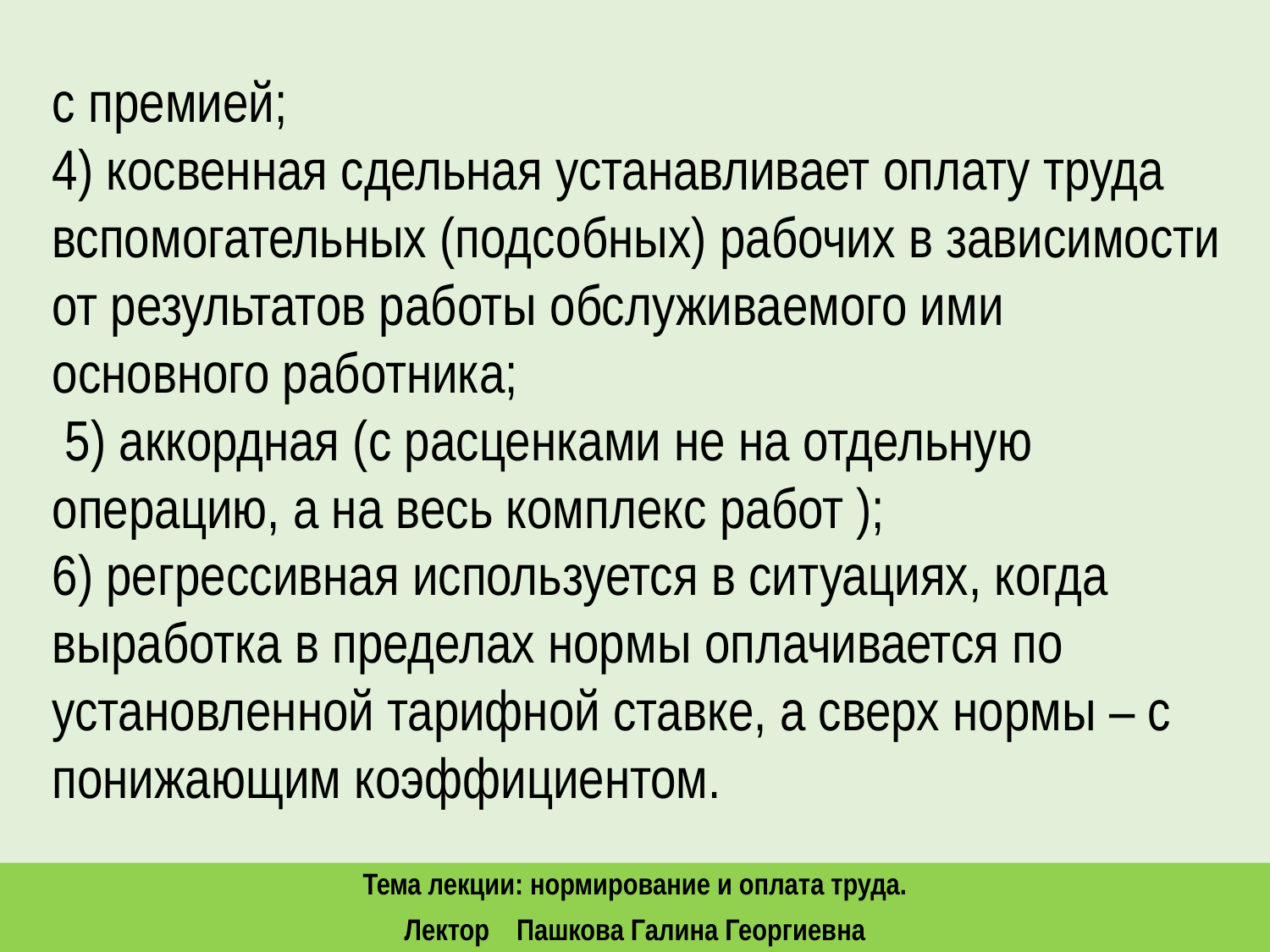

с премией;
4) косвенная сдельная устанавливает оплату труда  вспомогательных (подсобных) рабочих в зависимости от результатов работы обслуживаемого ими основного работника;
 5) аккордная (с расценками не на отдельную операцию, а на весь комплекс работ );
6) регрессивная используется в ситуациях, когда выработка в пределах нормы оплачивается по установленной тарифной ставке, а сверх нормы – с понижающим коэффициентом.

Тема лекции: нормирование и оплата труда.
Лектор    Пашкова Галина Георгиевна